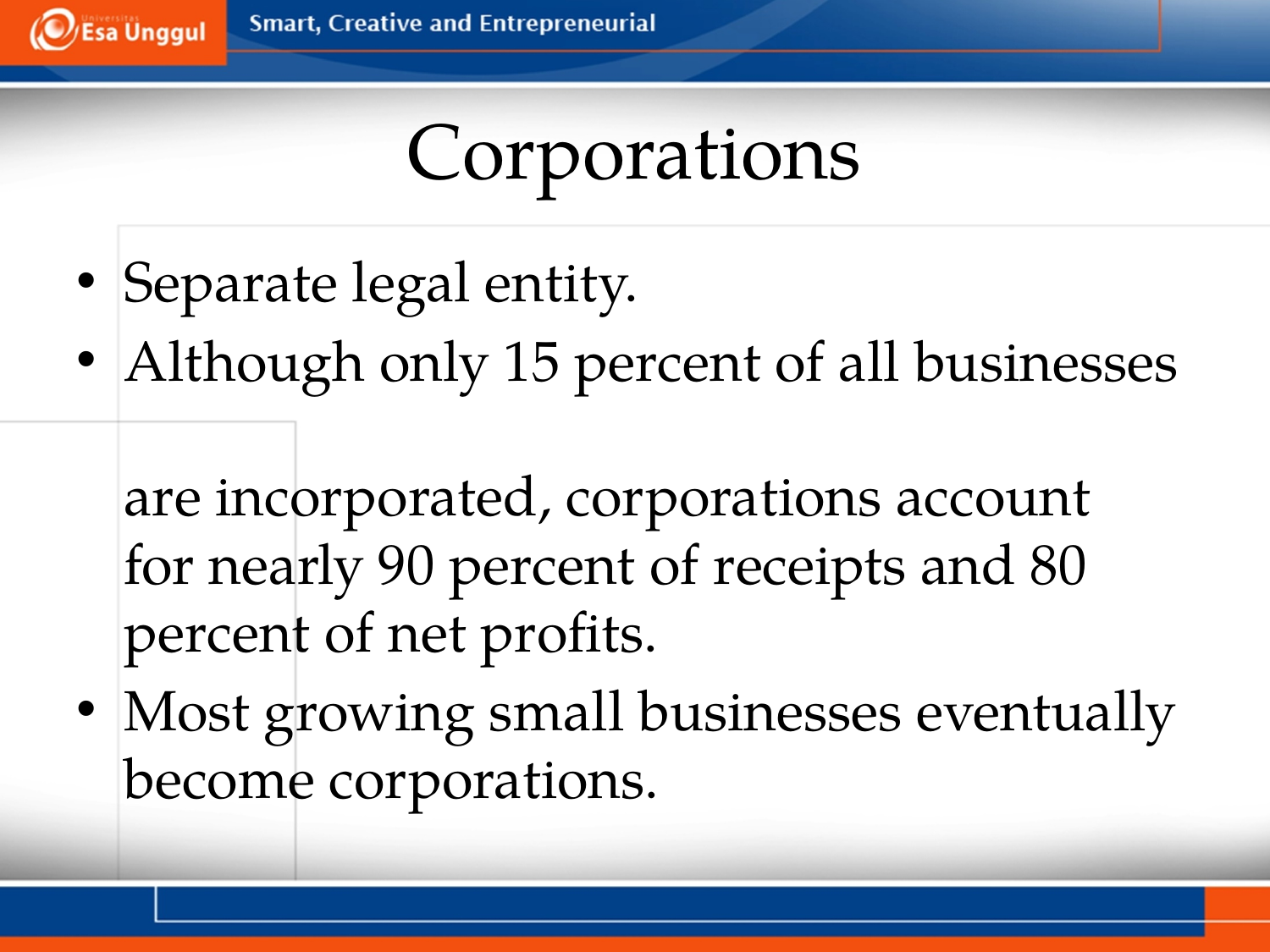

# Corporations
Separate legal entity.
Although only 15 percent of all businesses
are incorporated, corporations account
for nearly 90 percent of receipts and 80
percent of net profits.
Most growing small businesses eventually become corporations.